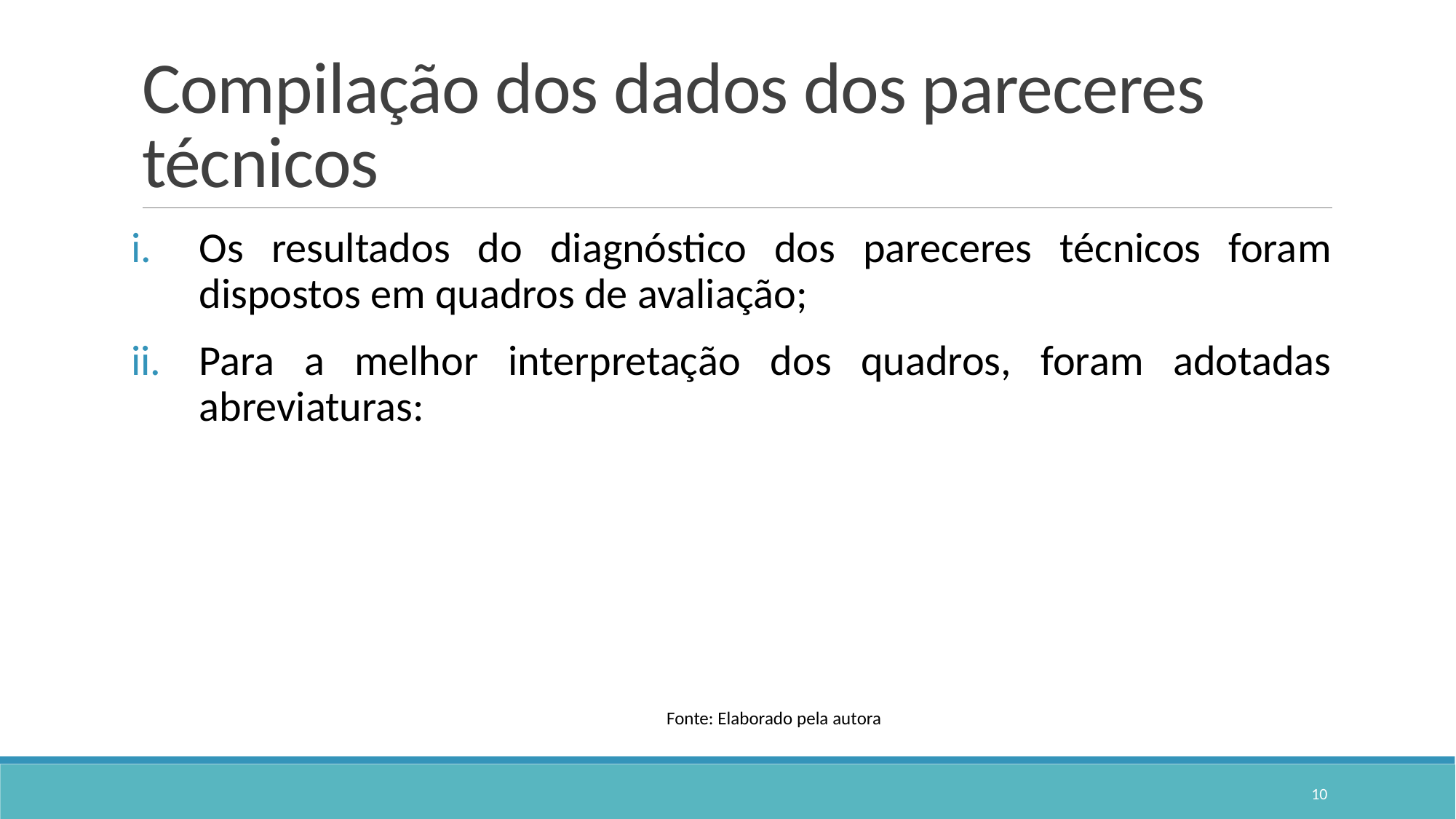

# Compilação dos dados dos pareceres técnicos
Os resultados do diagnóstico dos pareceres técnicos foram dispostos em quadros de avaliação;
Para a melhor interpretação dos quadros, foram adotadas abreviaturas:

Fonte: Elaborado pela autora
10